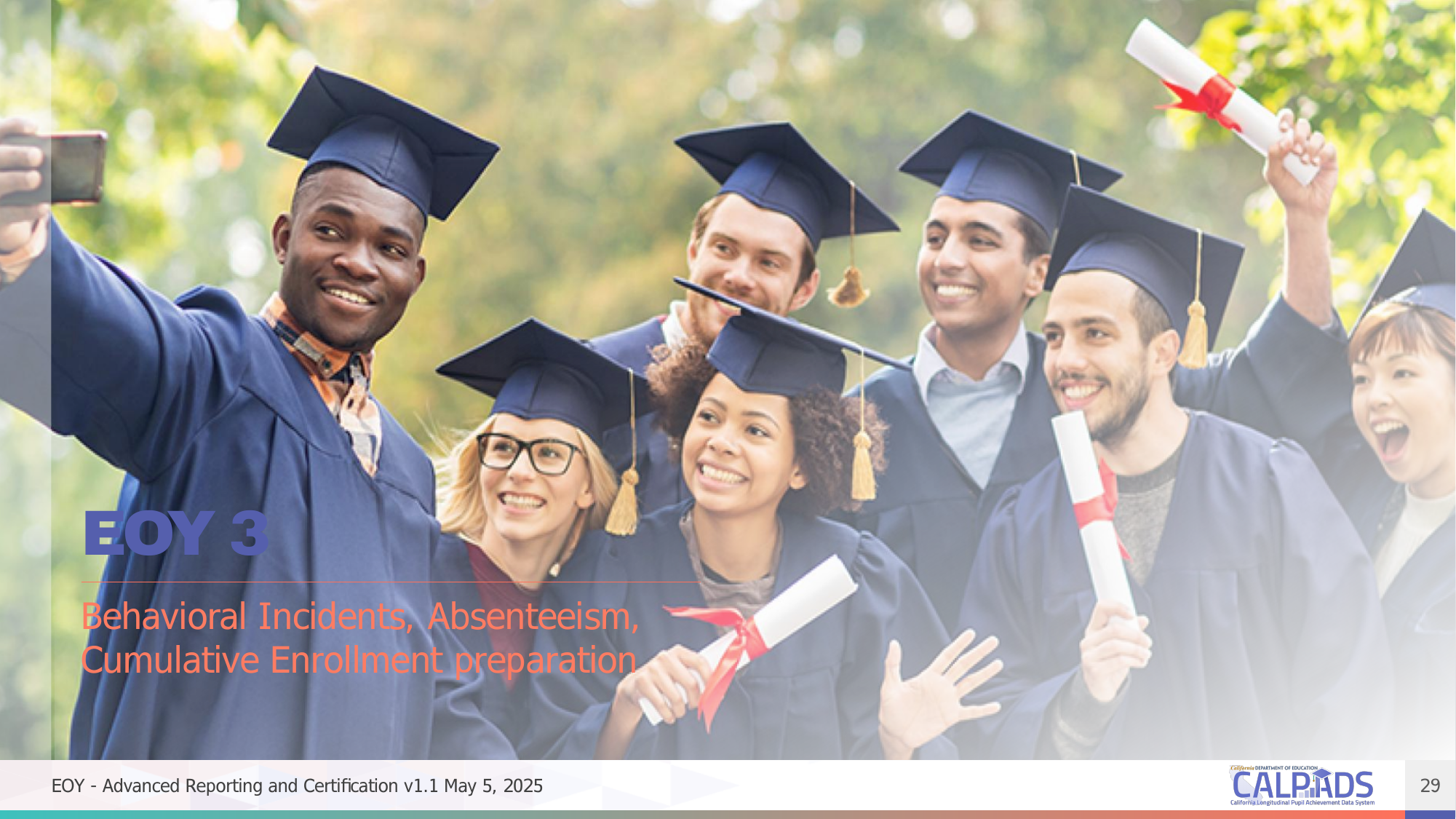

# EOY 3
Behavioral Incidents, Absenteeism, Cumulative Enrollment preparation
EOY - Advanced Reporting and Certification v1.1 May 5, 2025
29